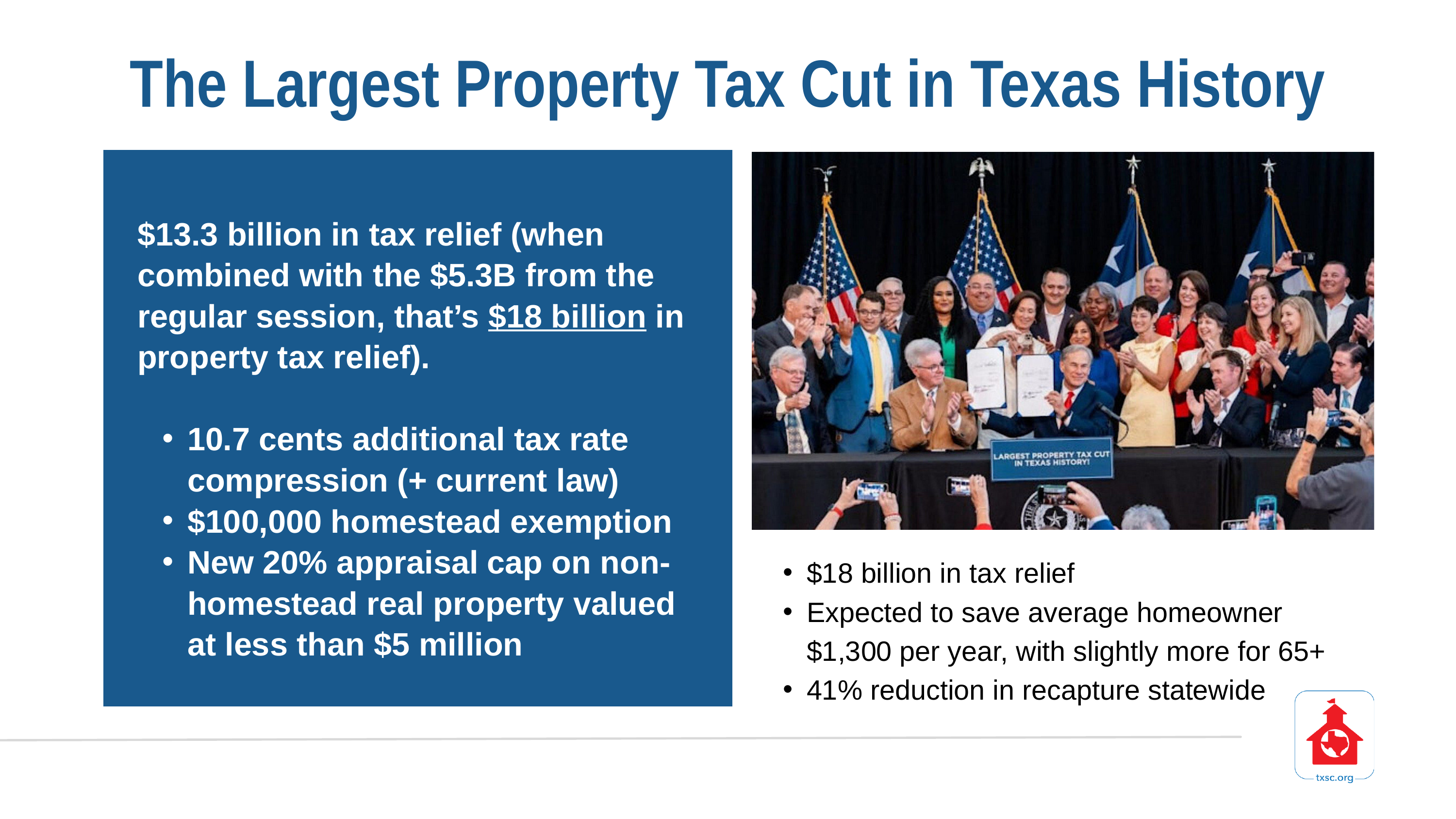

The Largest Property Tax Cut in Texas History

$13.3 billion in tax relief (when combined with the $5.3B from the regular session, that’s $18 billion in property tax relief).

10.7 cents additional tax rate compression (+ current law)
$100,000 homestead exemption
New 20% appraisal cap on non-homestead real property valued at less than $5 million

$18 billion in tax relief
Expected to save average homeowner $1,300 per year, with slightly more for 65+
41% reduction in recapture statewide